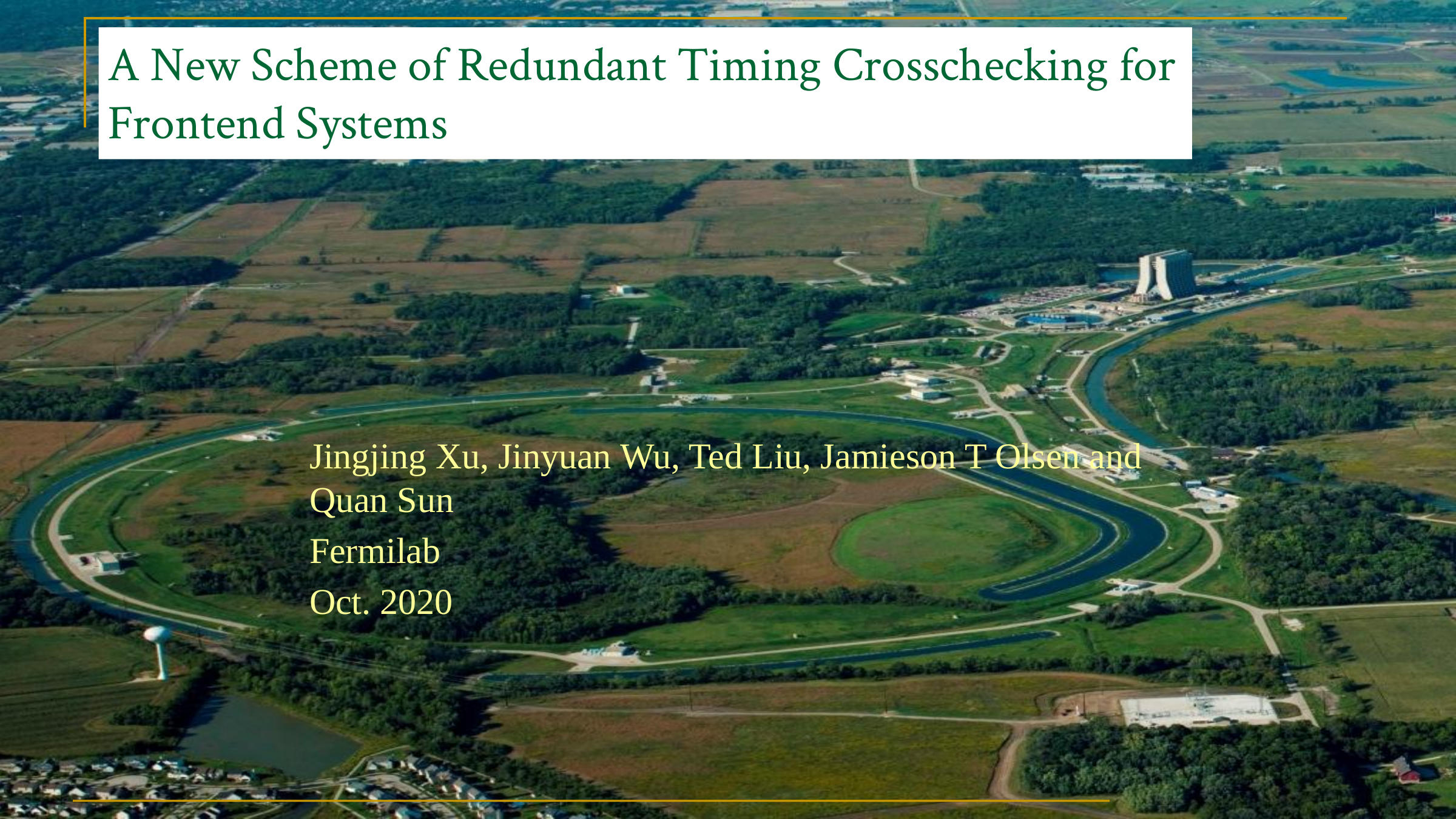

# A New Scheme of Redundant Timing Crosschecking for Frontend Systems
Jingjing Xu, Jinyuan Wu, Ted Liu, Jamieson T Olsen and Quan Sun
Fermilab
Oct. 2020